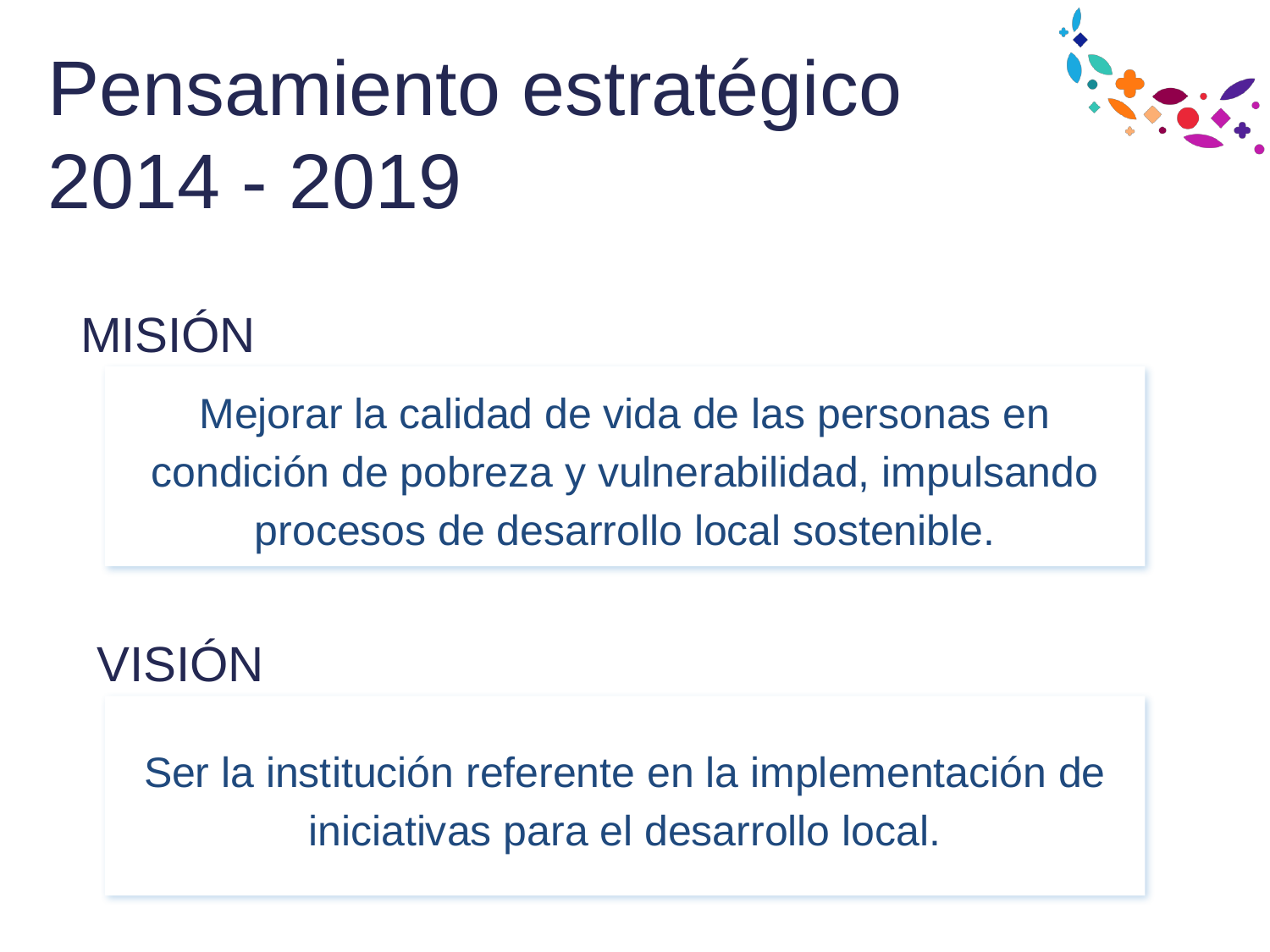

# Pensamiento estratégico 2014 - 2019
MISIÓN
Mejorar la calidad de vida de las personas en condición de pobreza y vulnerabilidad, impulsando procesos de desarrollo local sostenible.

VISIÓN
Ser la institución referente en la implementación de iniciativas para el desarrollo local.